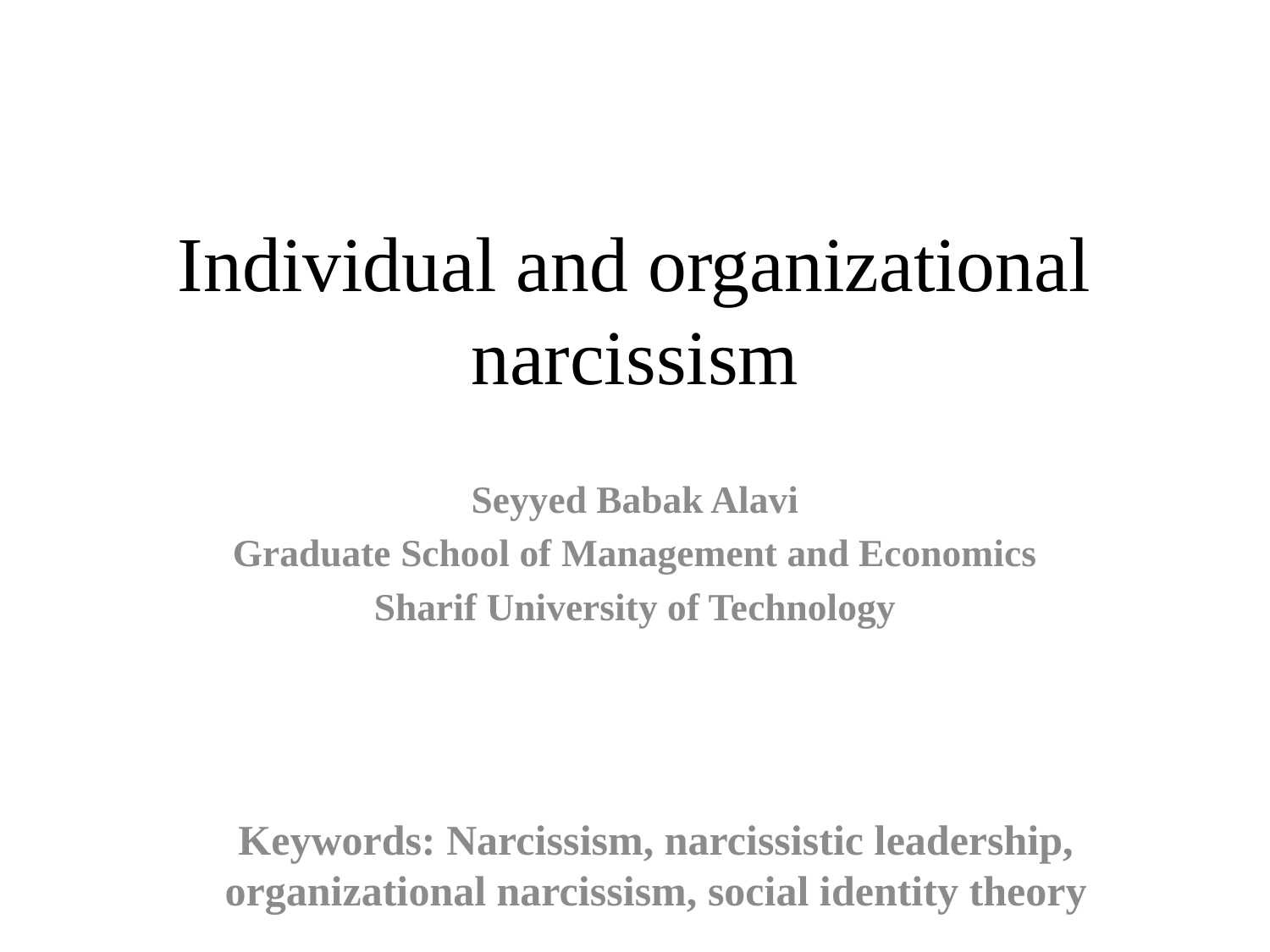

# Individual and organizational narcissism
Seyyed Babak Alavi
Graduate School of Management and Economics
Sharif University of Technology
Keywords: Narcissism, narcissistic leadership, organizational narcissism, social identity theory